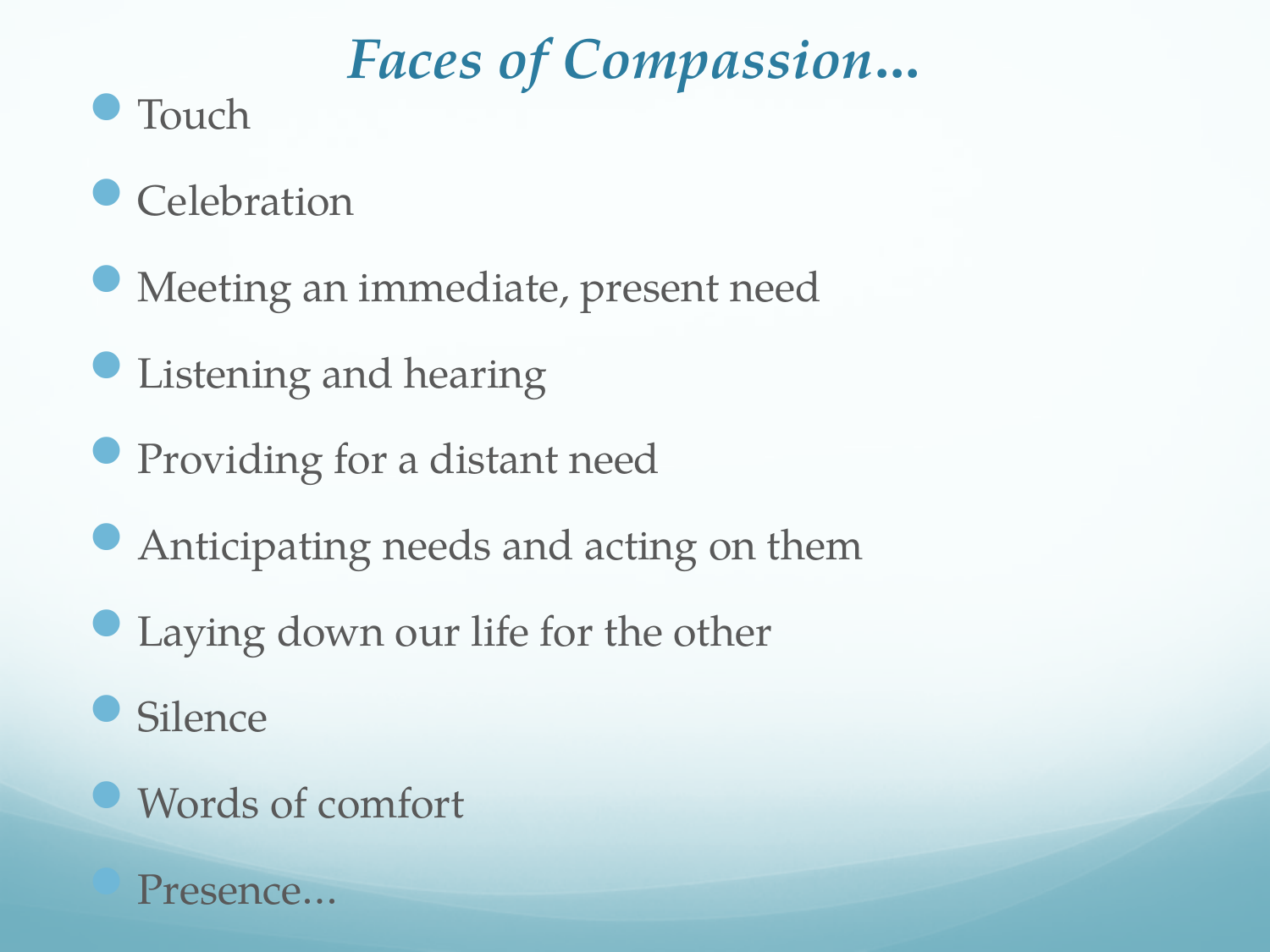

# Faces of Compassion…
Touch
Celebration
Meeting an immediate, present need
Listening and hearing
Providing for a distant need
Anticipating needs and acting on them
Laying down our life for the other
Silence
Words of comfort
Presence…